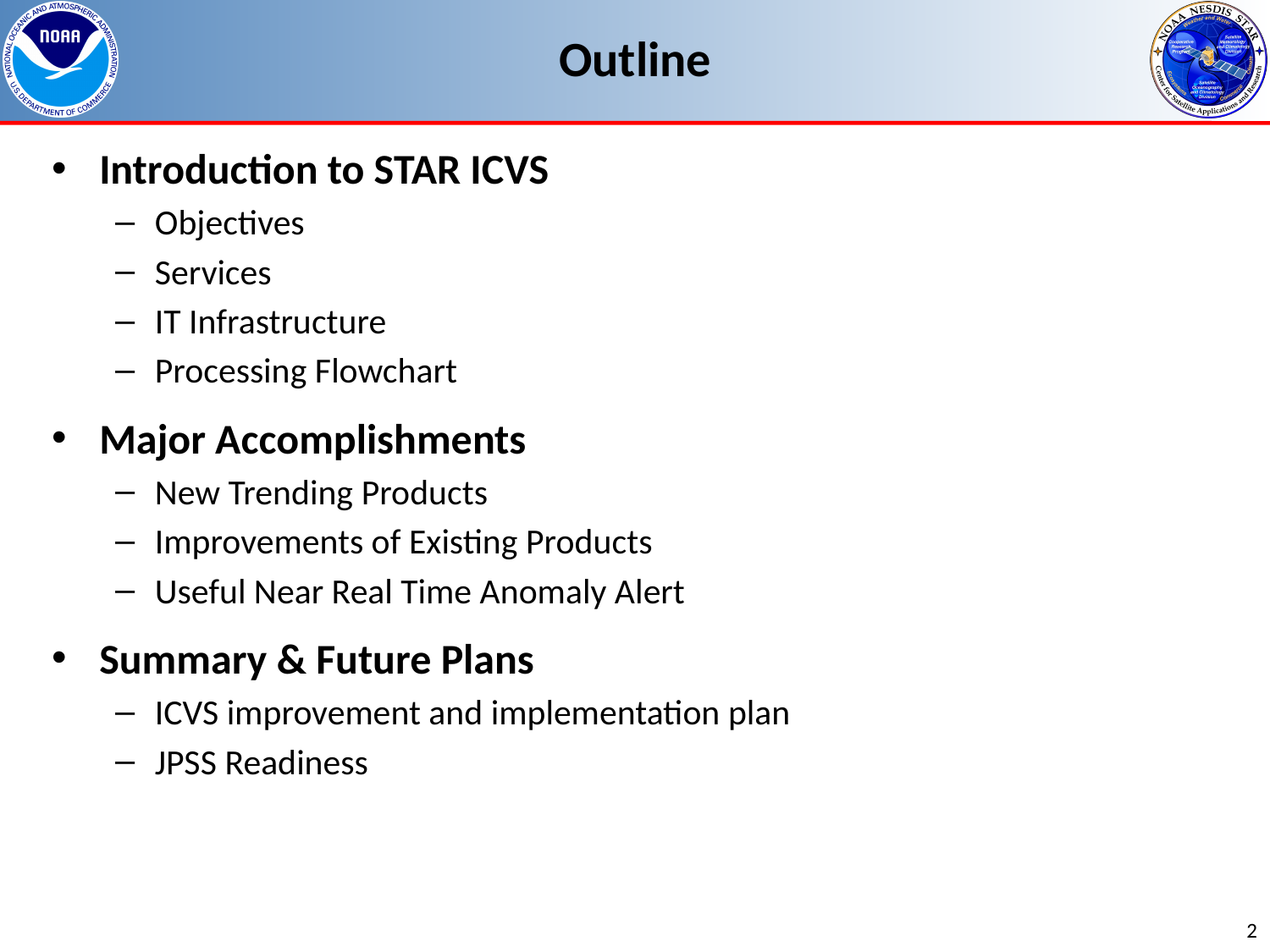

# Outline
Introduction to STAR ICVS
Objectives
Services
IT Infrastructure
Processing Flowchart
Major Accomplishments
New Trending Products
Improvements of Existing Products
Useful Near Real Time Anomaly Alert
Summary & Future Plans
ICVS improvement and implementation plan
JPSS Readiness
2